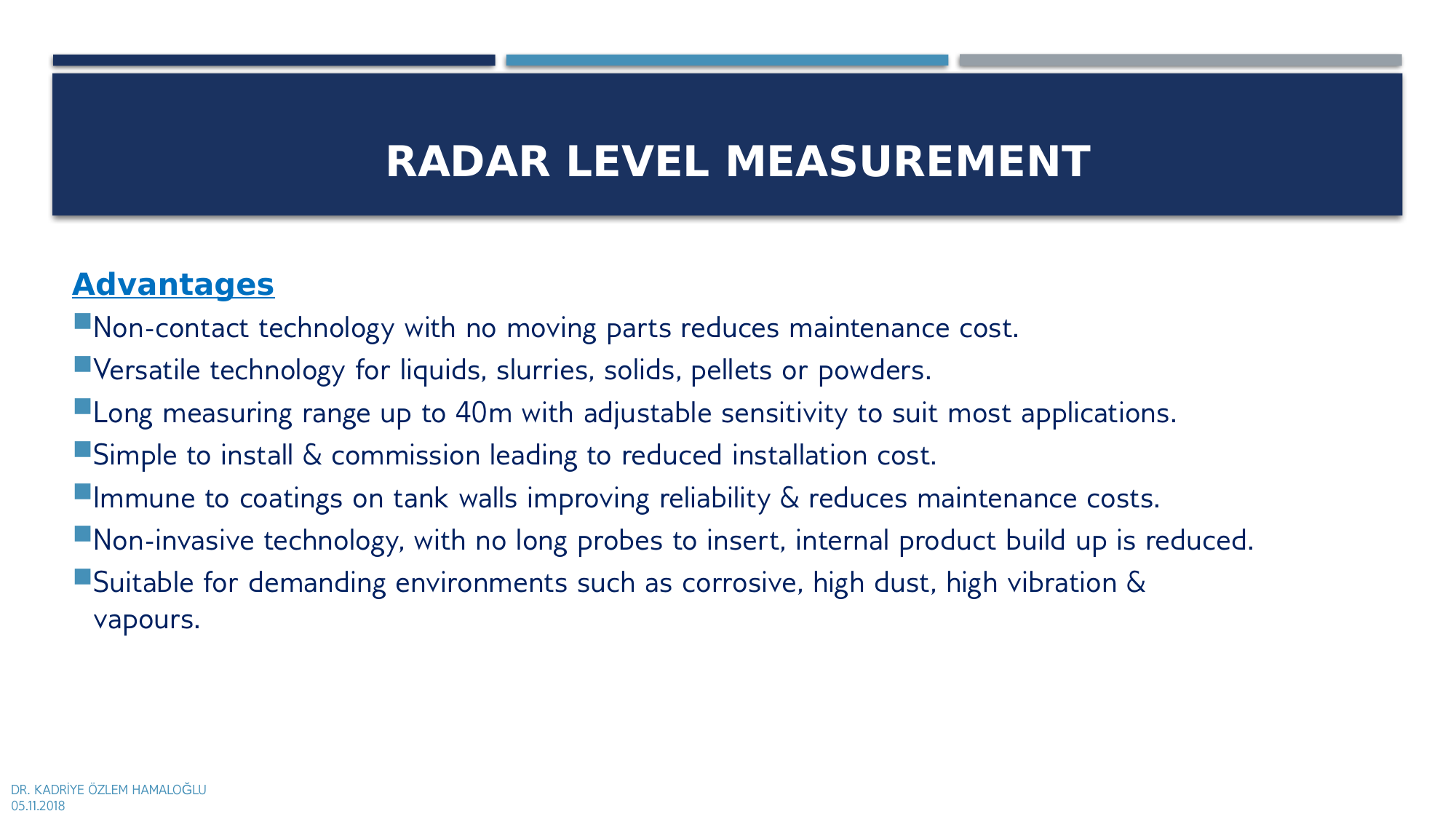

# radar Level measurement
Advantages
Non-contact technology with no moving parts reduces maintenance cost.
Versatile technology for liquids, slurries, solids, pellets or powders.
Long measuring range up to 40m with adjustable sensitivity to suit most applications.
Simple to install & commission leading to reduced installation cost.
Immune to coatings on tank walls improving reliability & reduces maintenance costs.
Non-invasive technology, with no long probes to insert, internal product build up is reduced.
Suitable for demanding environments such as corrosive, high dust, high vibration & vapours.

DR. KADRİYE ÖZLEM HAMALOĞLU
05.11.2018